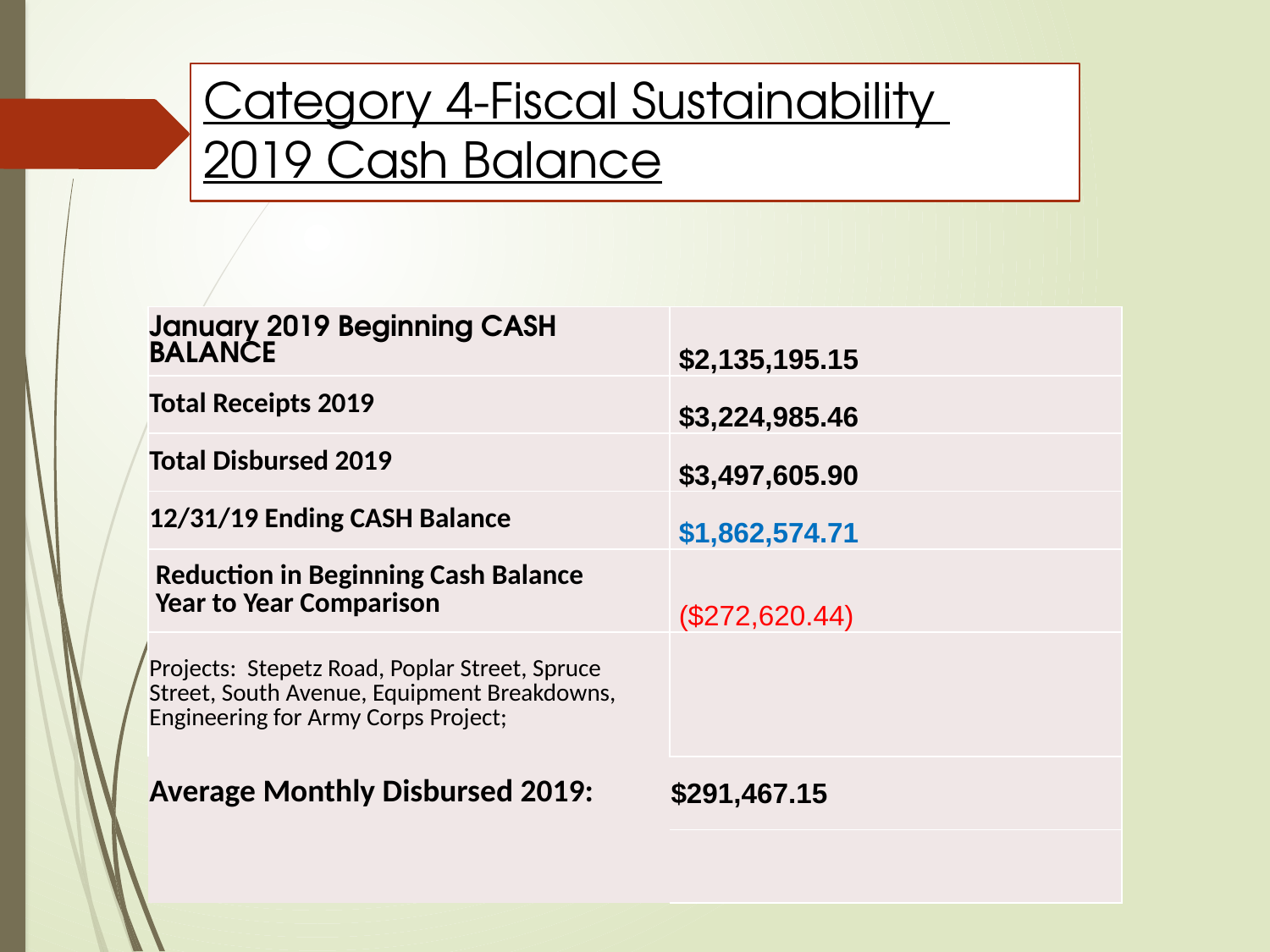

# Category 4-Fiscal Sustainability 2019 Cash Balance
| January 2019 Beginning CASH BALANCE | $2,135,195.15 |
| --- | --- |
| Total Receipts 2019 | $3,224,985.46 |
| Total Disbursed 2019 | $3,497,605.90 |
| 12/31/19 Ending CASH Balance | $1,862,574.71 |
| Reduction in Beginning Cash Balance Year to Year Comparison | ($272,620.44) |
| Projects: Stepetz Road, Poplar Street, Spruce Street, South Avenue, Equipment Breakdowns, Engineering for Army Corps Project; |  |
| Average Monthly Disbursed 2019: | $291,467.15 |
|  |  |